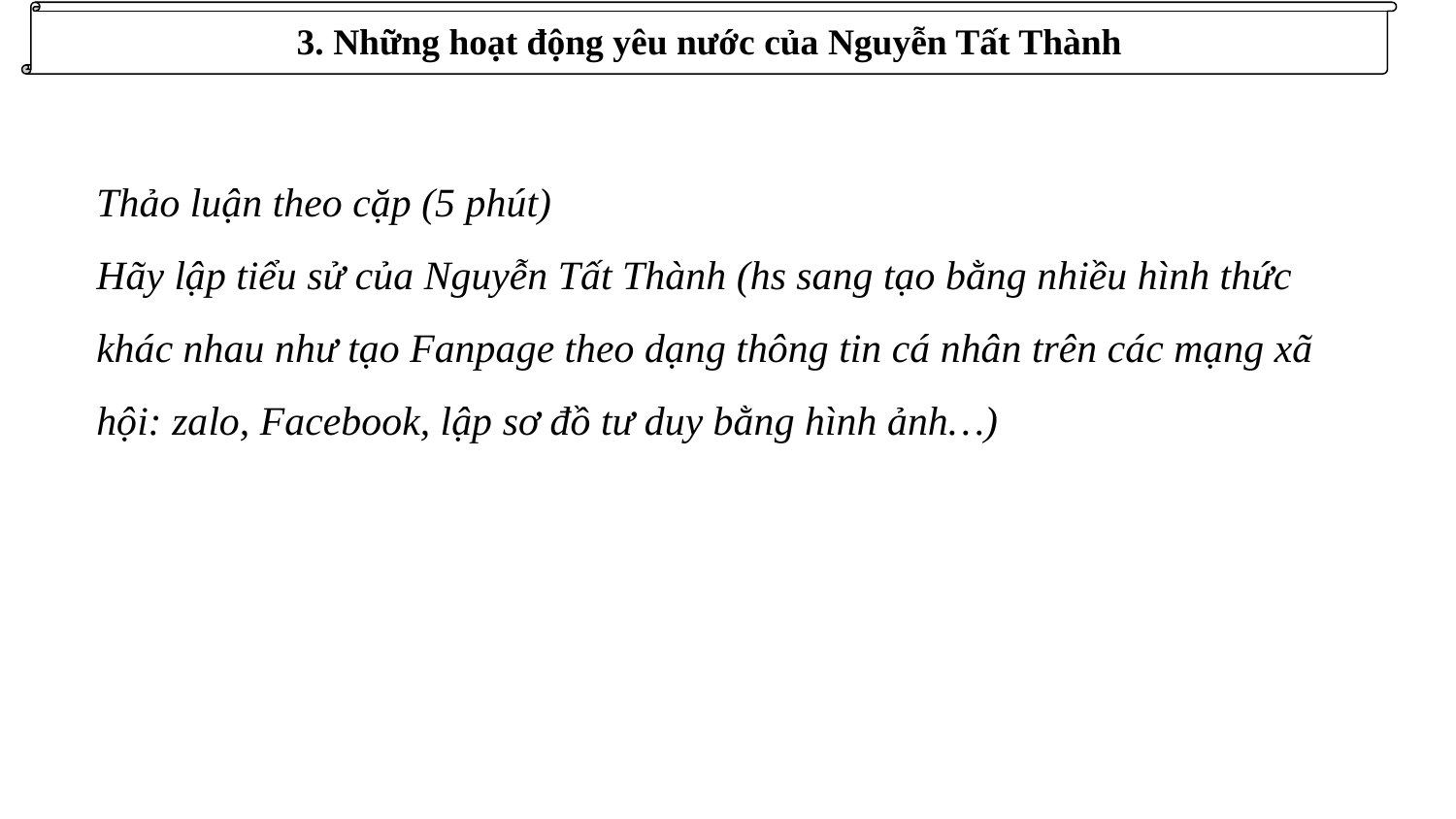

3. Những hoạt động yêu nước của Nguyễn Tất Thành

Thảo luận theo cặp (5 phút)
Hãy lập tiểu sử của Nguyễn Tất Thành (hs sang tạo bằng nhiều hình thức khác nhau như tạo Fanpage theo dạng thông tin cá nhân trên các mạng xã hội: zalo, Facebook, lập sơ đồ tư duy bằng hình ảnh…)